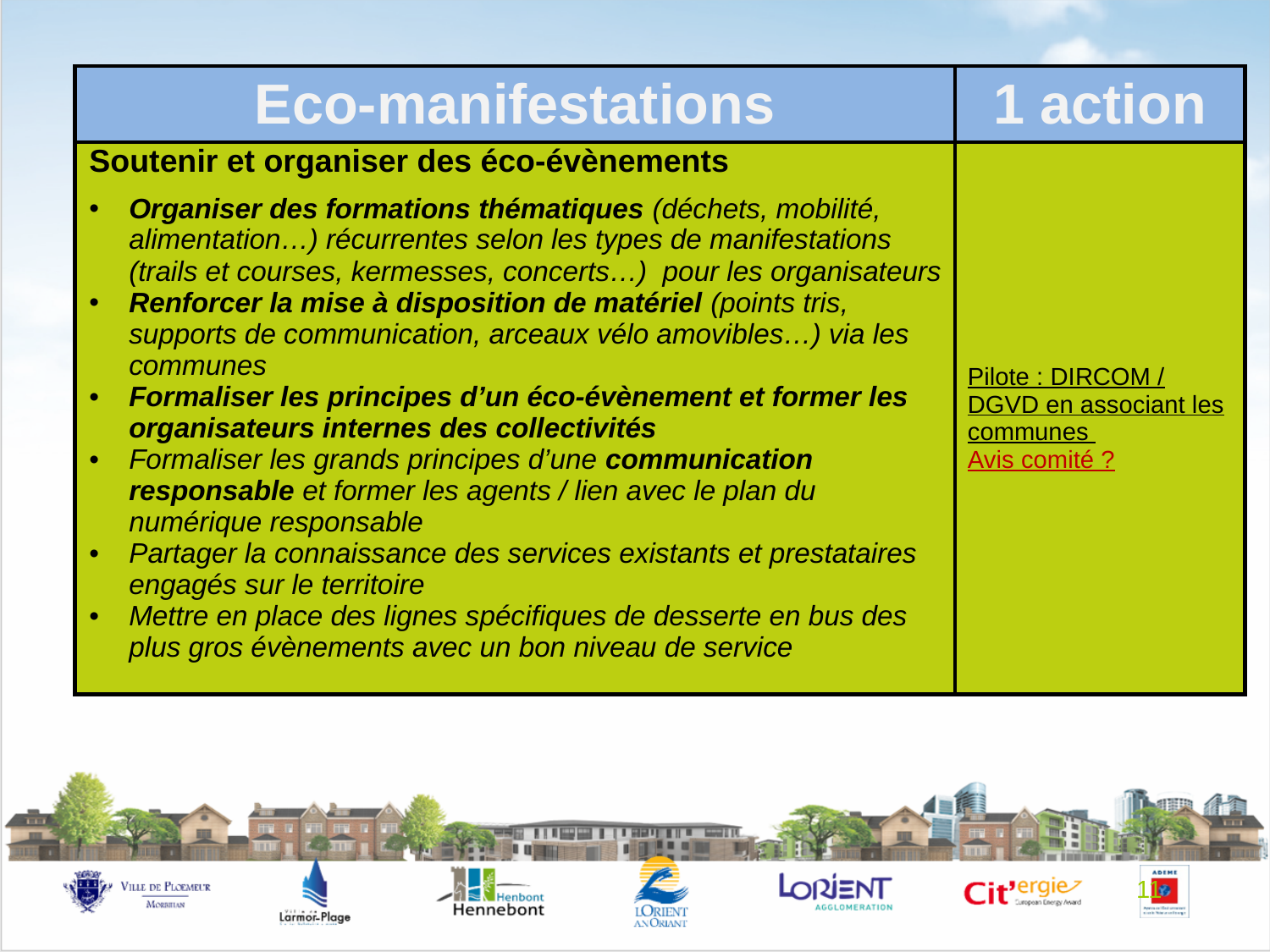

| Eco-manifestations | 1 action |
| --- | --- |
| Soutenir et organiser des éco-évènements Organiser des formations thématiques (déchets, mobilité, alimentation…) récurrentes selon les types de manifestations (trails et courses, kermesses, concerts…) pour les organisateurs Renforcer la mise à disposition de matériel (points tris, supports de communication, arceaux vélo amovibles…) via les communes Formaliser les principes d’un éco-évènement et former les organisateurs internes des collectivités Formaliser les grands principes d’une communication responsable et former les agents / lien avec le plan du numérique responsable Partager la connaissance des services existants et prestataires engagés sur le territoire Mettre en place des lignes spécifiques de desserte en bus des plus gros évènements avec un bon niveau de service | Pilote : DIRCOM / DGVD en associant les communes Avis comité ? |
11